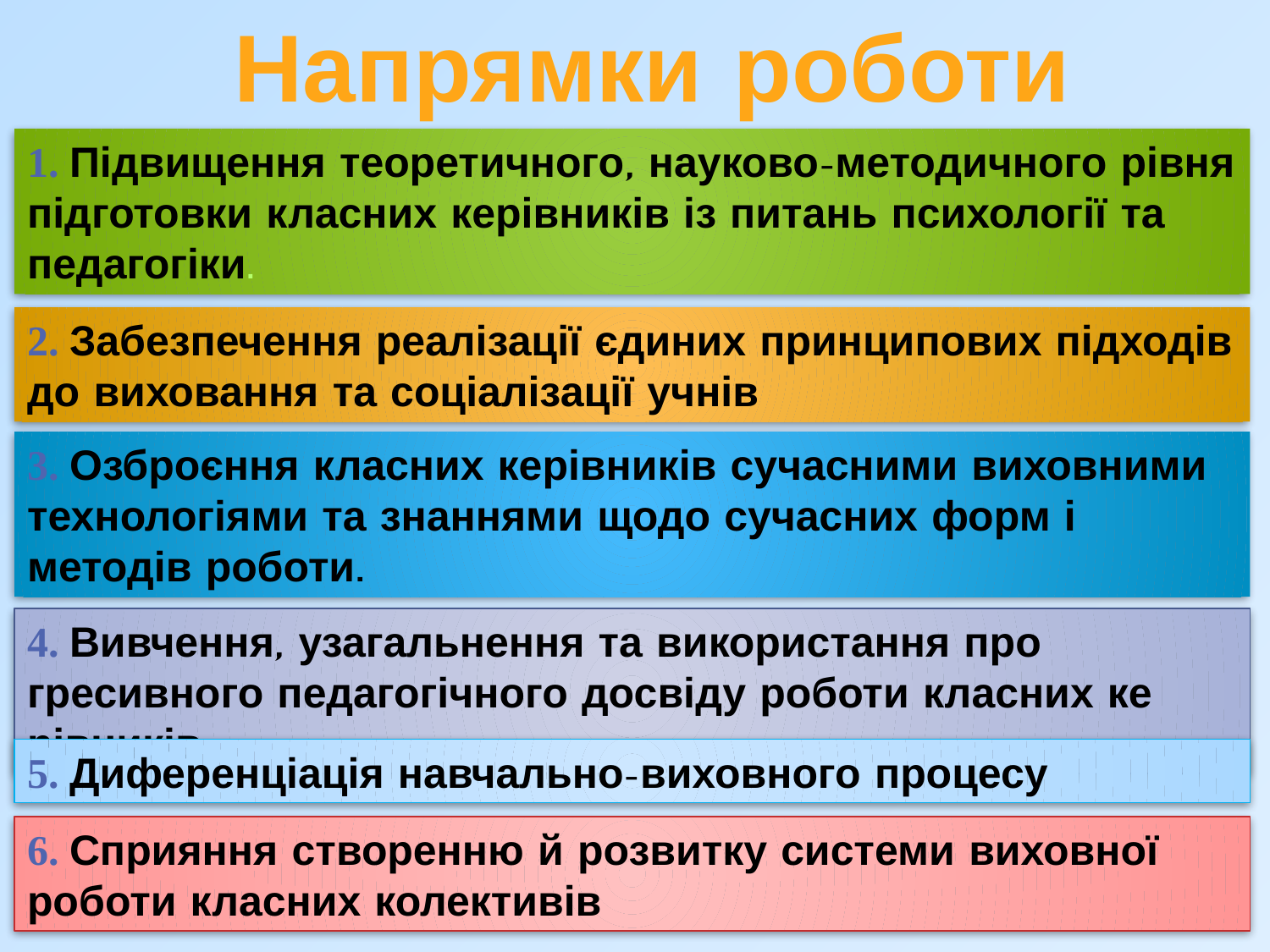

Напрямки роботи
1. Підвищення теоретичного, науково-методичного рівня підготовки класних керівників із питань психології та педагогіки.
2. Забезпечення реалізації єдиних принципових підходів до виховання та соціалізації учнів
3. Озброєння класних керівників сучасними виховними технологіями та знаннями щодо сучасних форм і методів роботи.
4. Вивчення, узагальнення та використання про­гресивного педагогічного досвіду роботи класних ке­рівників.
5. Диференціація навчально-виховного процесу
6. Сприяння створенню й розвитку системи ви­ховної роботи класних колективів